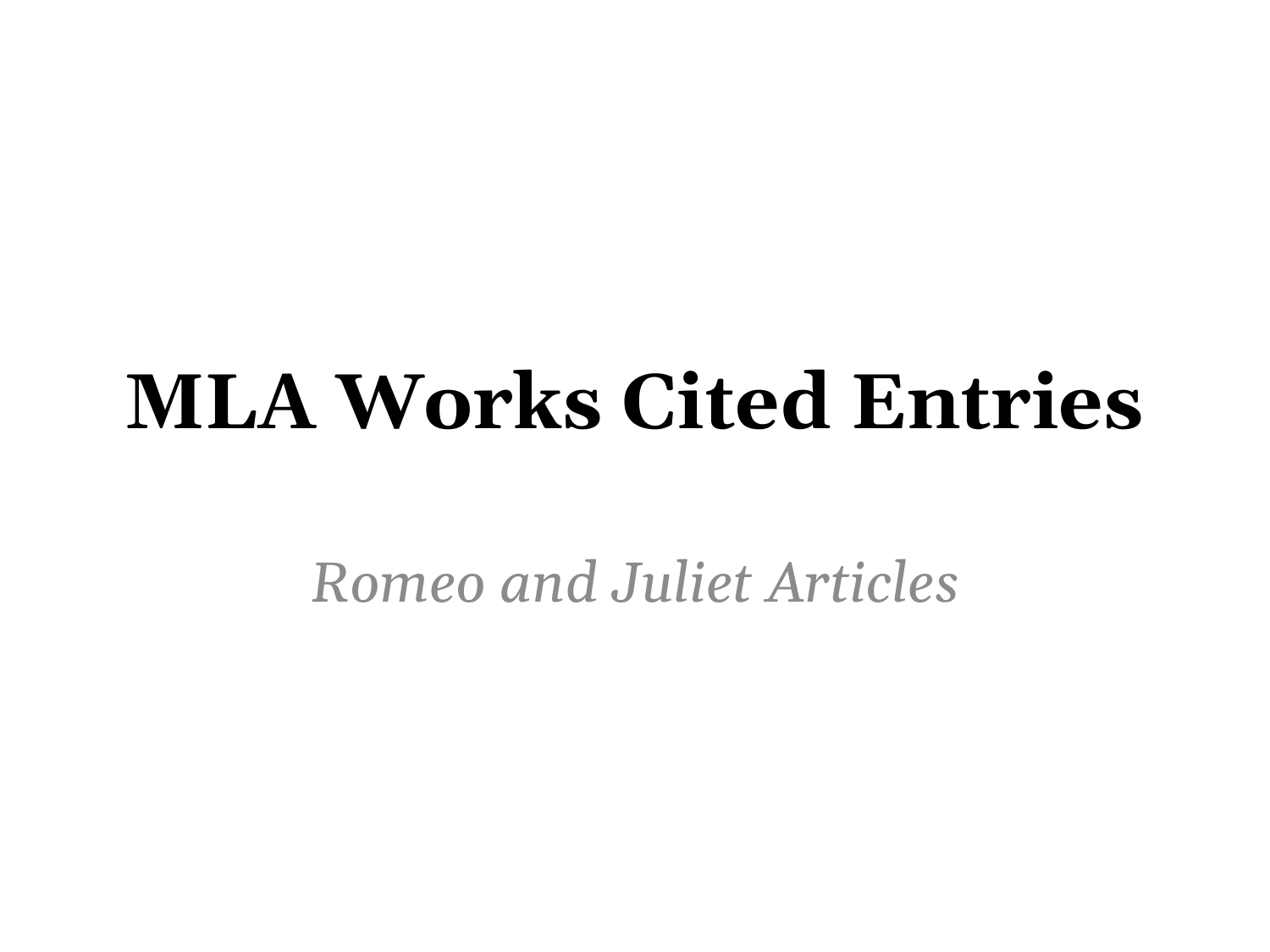

# MLA Works Cited Entries
Romeo and Juliet Articles